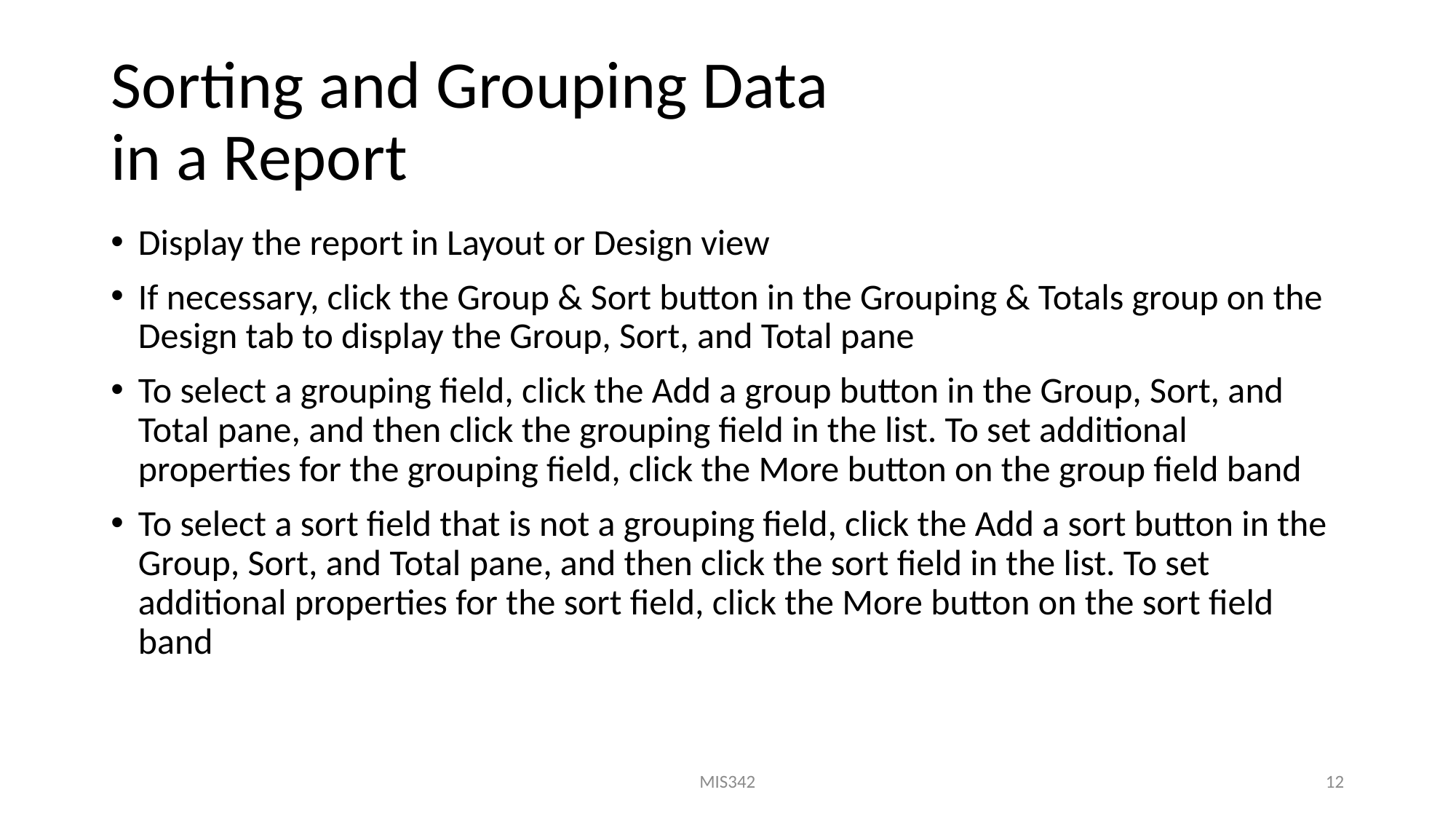

# Sorting and Grouping Data in a Report
Display the report in Layout or Design view
If necessary, click the Group & Sort button in the Grouping & Totals group on the Design tab to display the Group, Sort, and Total pane
To select a grouping field, click the Add a group button in the Group, Sort, and Total pane, and then click the grouping field in the list. To set additional properties for the grouping field, click the More button on the group field band
To select a sort field that is not a grouping field, click the Add a sort button in the Group, Sort, and Total pane, and then click the sort field in the list. To set additional properties for the sort field, click the More button on the sort field band
MIS342
12